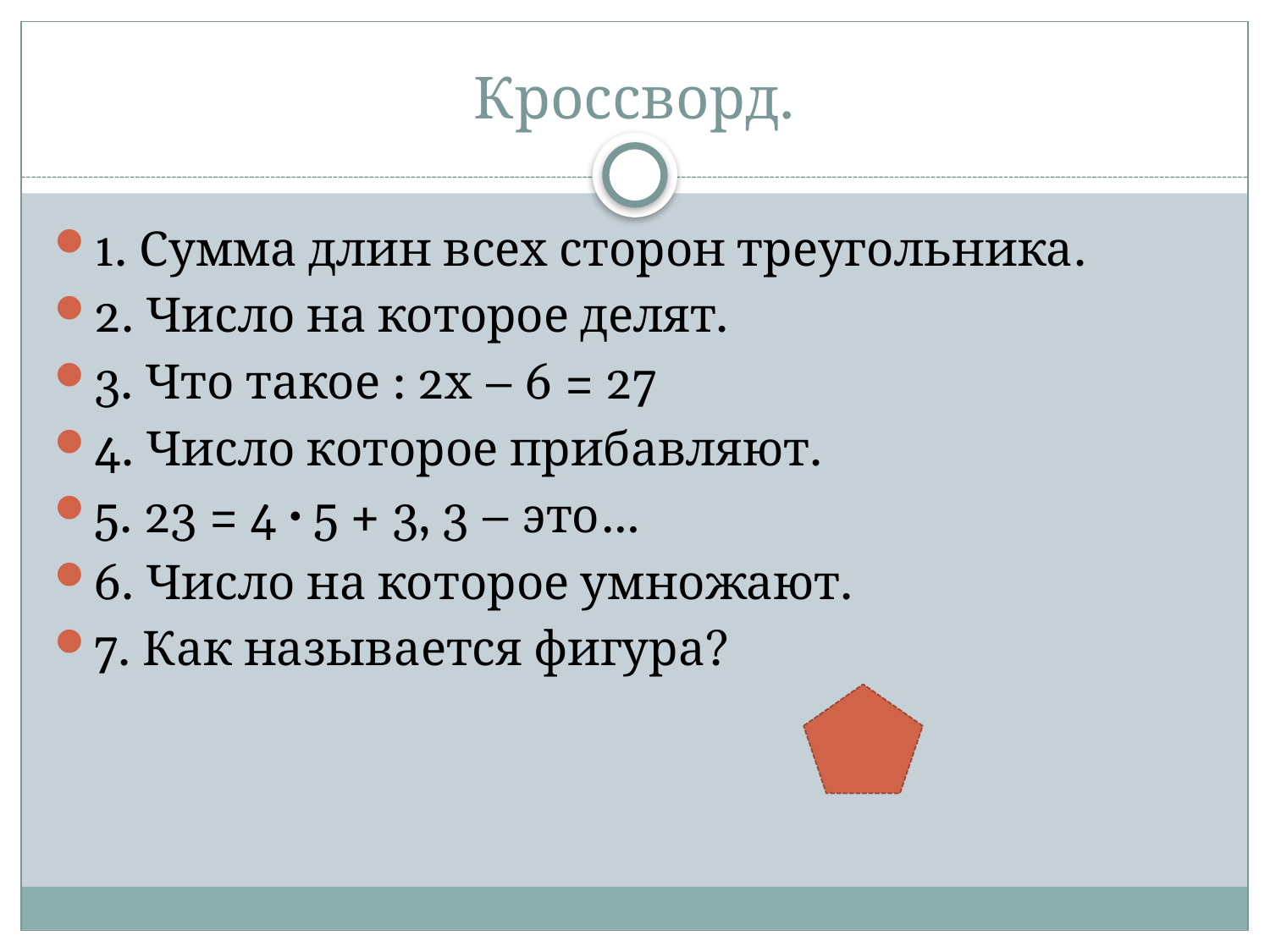

# Кроссворд.
1. Сумма длин всех сторон треугольника.
2. Число на которое делят.
3. Что такое : 2х – 6 = 27
4. Число которое прибавляют.
5. 23 = 4 ∙ 5 + 3, 3 – это…
6. Число на которое умножают.
7. Как называется фигура?